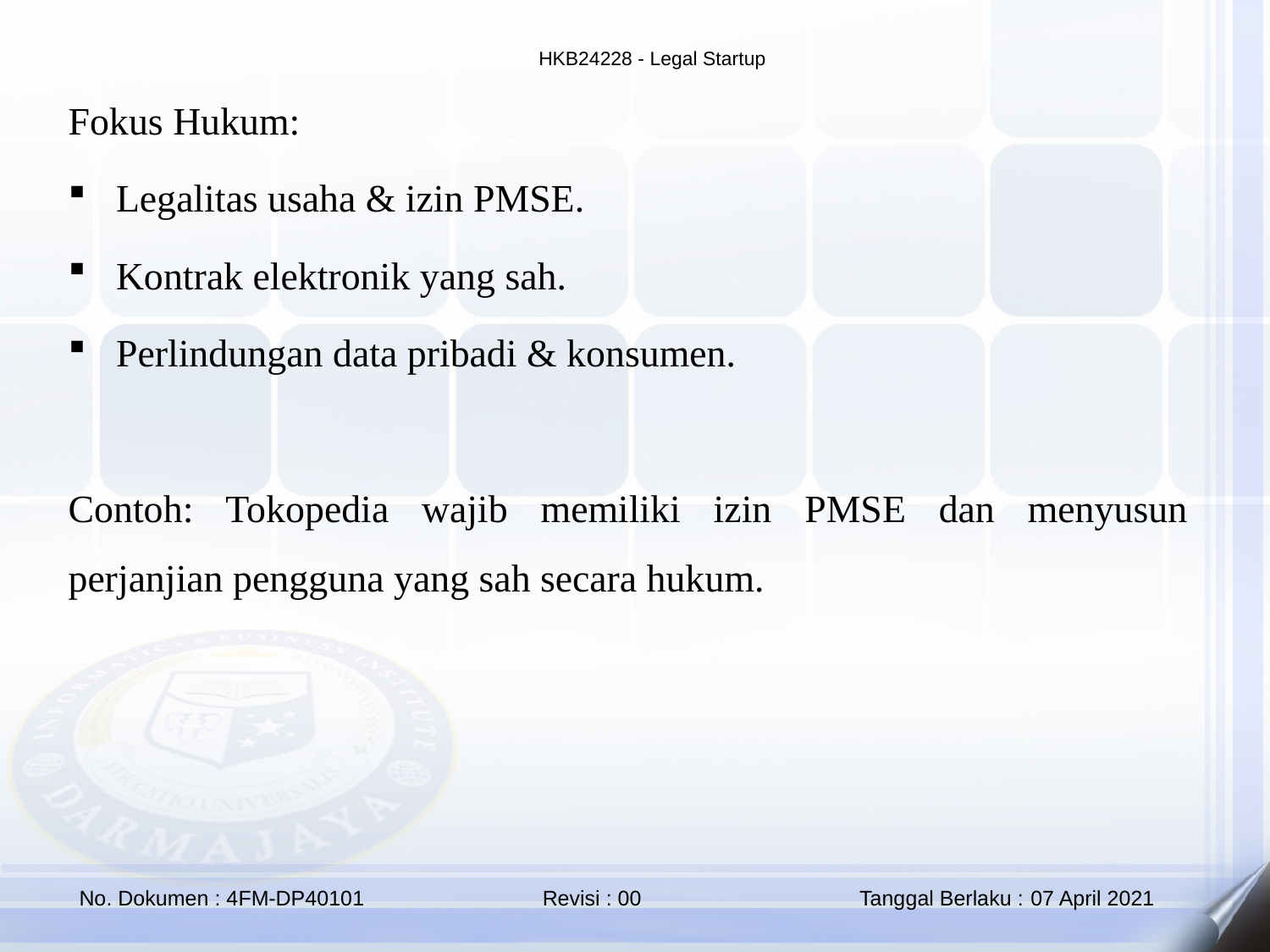

Fokus Hukum:
Legalitas usaha & izin PMSE.
Kontrak elektronik yang sah.
Perlindungan data pribadi & konsumen.

Contoh: Tokopedia wajib memiliki izin PMSE dan menyusun perjanjian pengguna yang sah secara hukum.